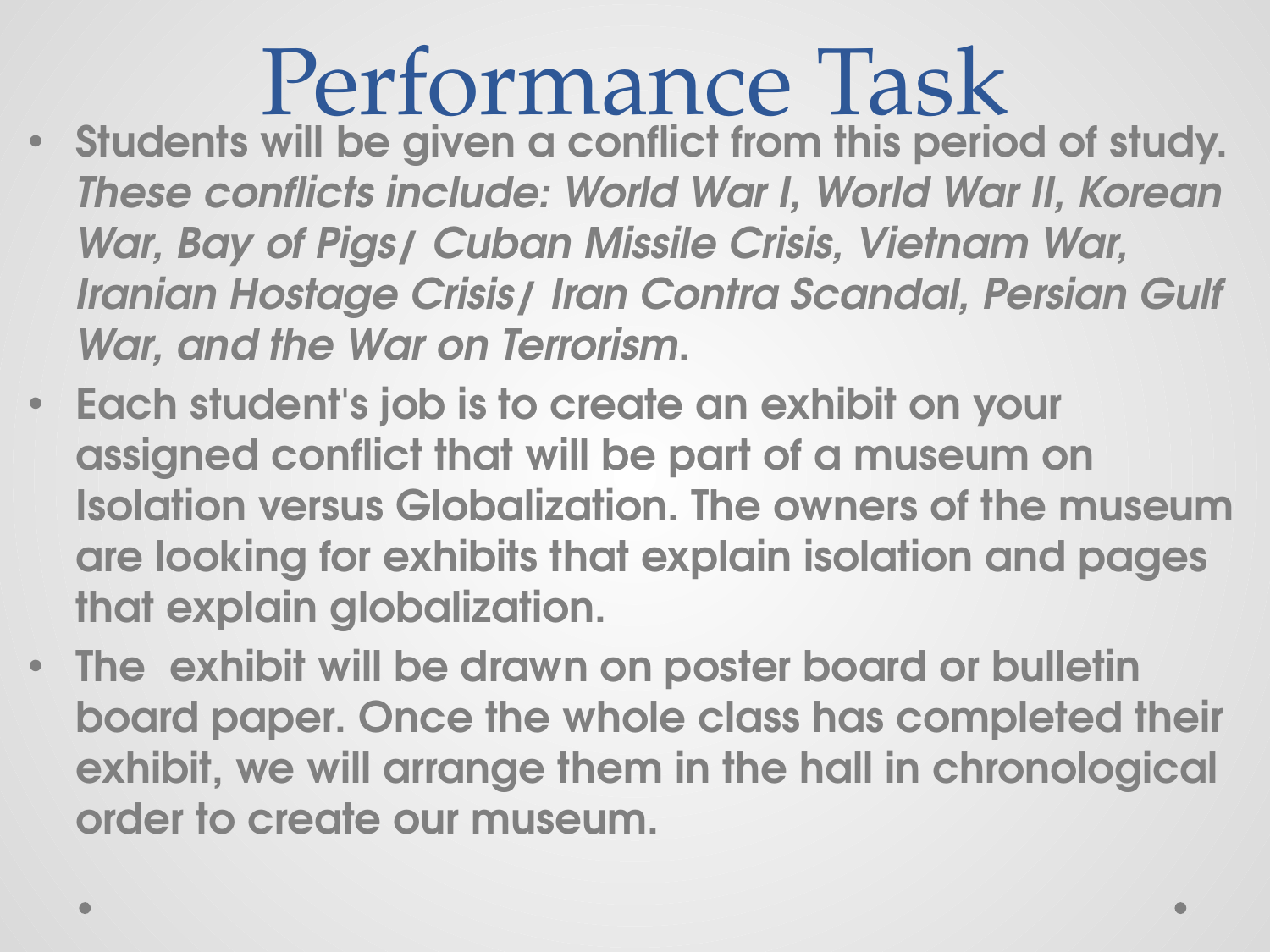

# Performance Task
Students will be given a conflict from this period of study. These conflicts include: World War I, World War II, Korean War, Bay of Pigs/ Cuban Missile Crisis, Vietnam War, Iranian Hostage Crisis/ Iran Contra Scandal, Persian Gulf War, and the War on Terrorism.
Each student's job is to create an exhibit on your assigned conflict that will be part of a museum on Isolation versus Globalization. The owners of the museum are looking for exhibits that explain isolation and pages that explain globalization.
The  exhibit will be drawn on poster board or bulletin board paper. Once the whole class has completed their exhibit, we will arrange them in the hall in chronological order to create our museum.